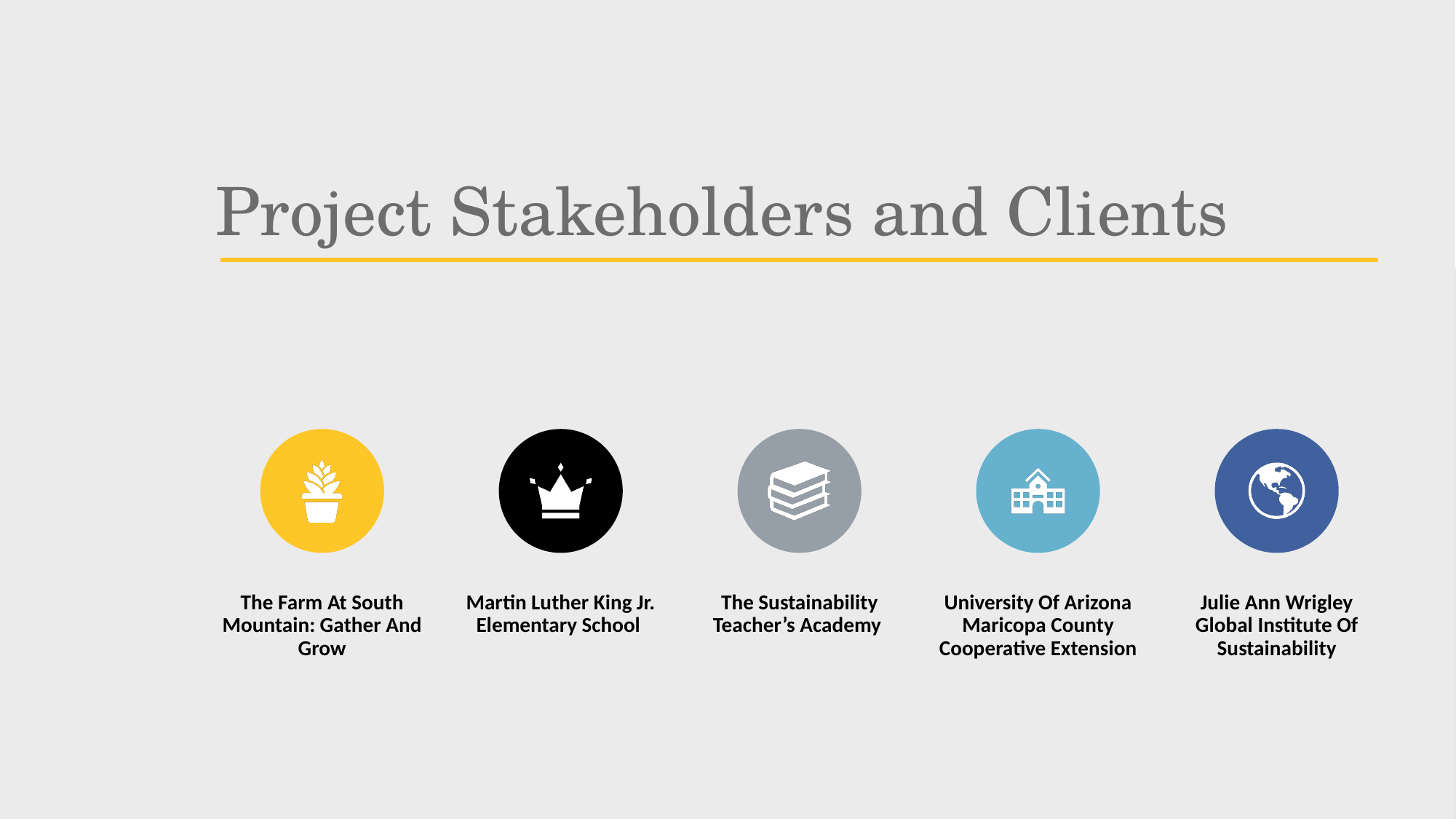

# Project Stakeholders and Clients
The Farm At South Mountain: Gather And Grow
Martin Luther King Jr. Elementary School
The Sustainability Teacher’s Academy
University Of Arizona Maricopa County Cooperative Extension
Julie Ann Wrigley Global Institute Of Sustainability